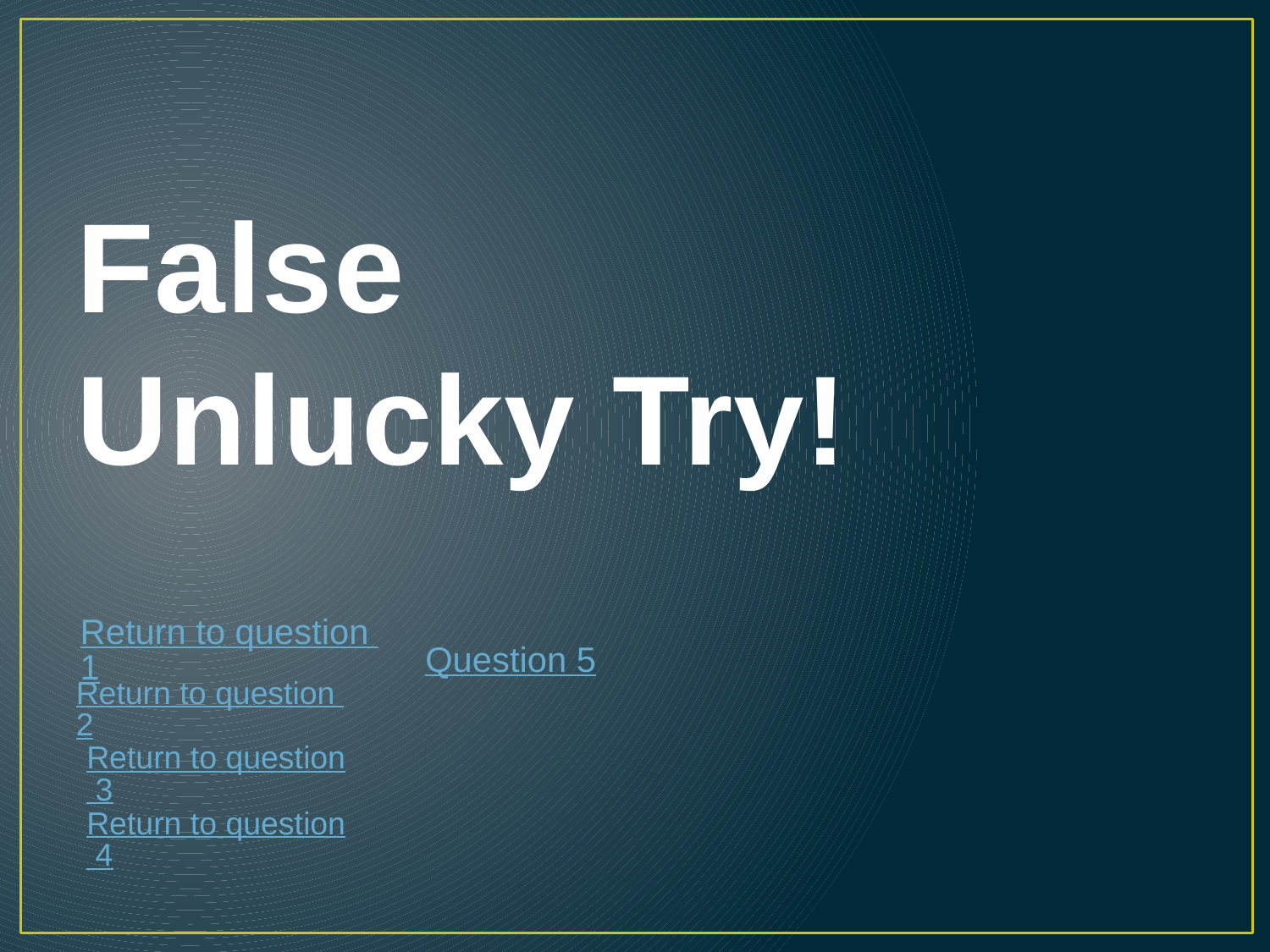

# False Unlucky Try!
Return to question 1
Question 5
Return to question 2
Return to question 3
Return to question 4